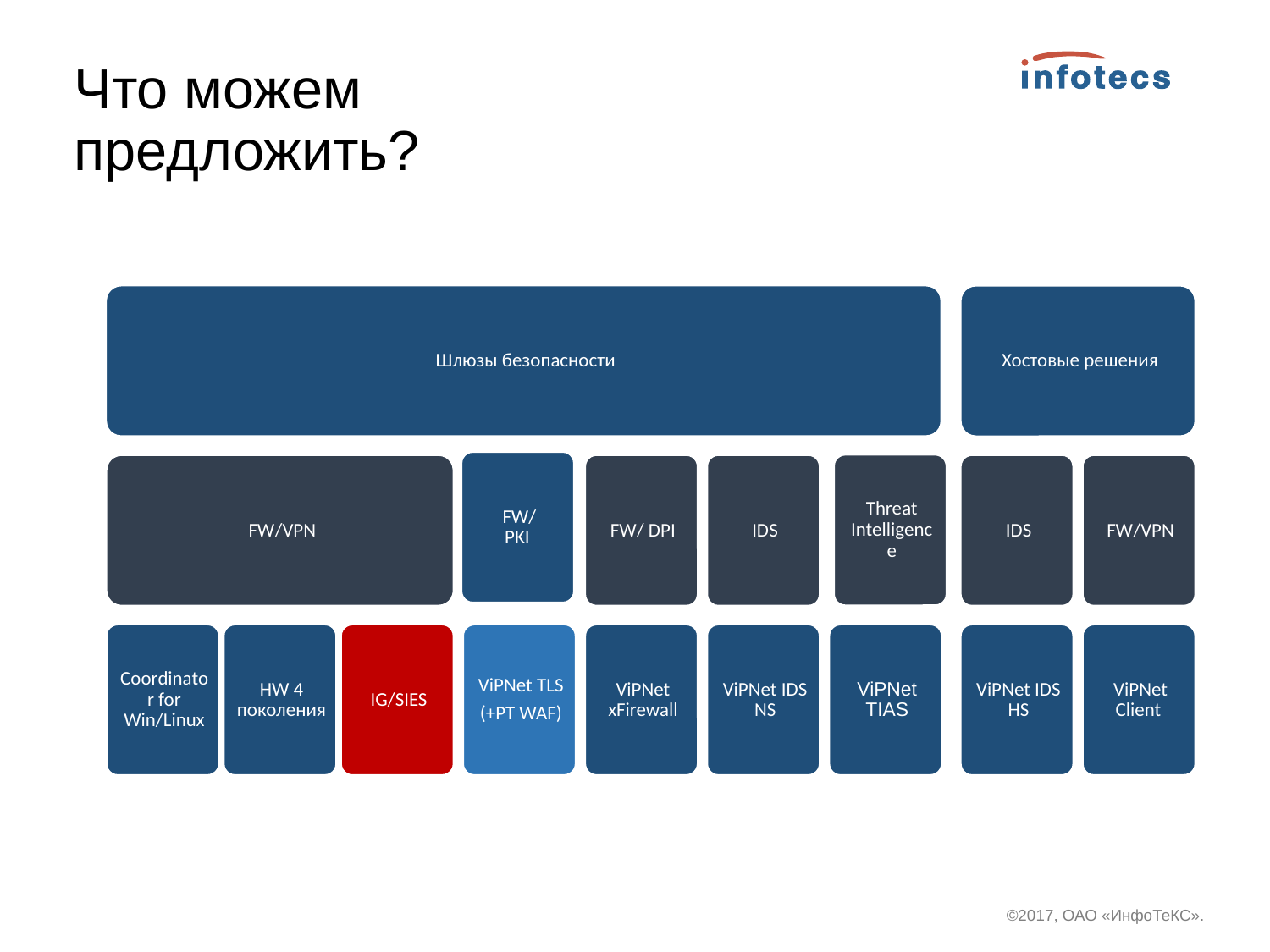

# Что можем предложить?
Шлюзы безопасности
FW/VPN
Coordinator for Win/Linux
HW 4 поколения
IG/SIES
FW/
PKI
ViPNet TLS
(+PT WAF)
FW/ DPI
ViPNet xFirewall
IDS
ViPNet IDS NS
Threat Intelligence
ViPNet TIAS
Хостовые решения
IDS
ViPNet IDS HS
FW/VPN
ViPNet Client